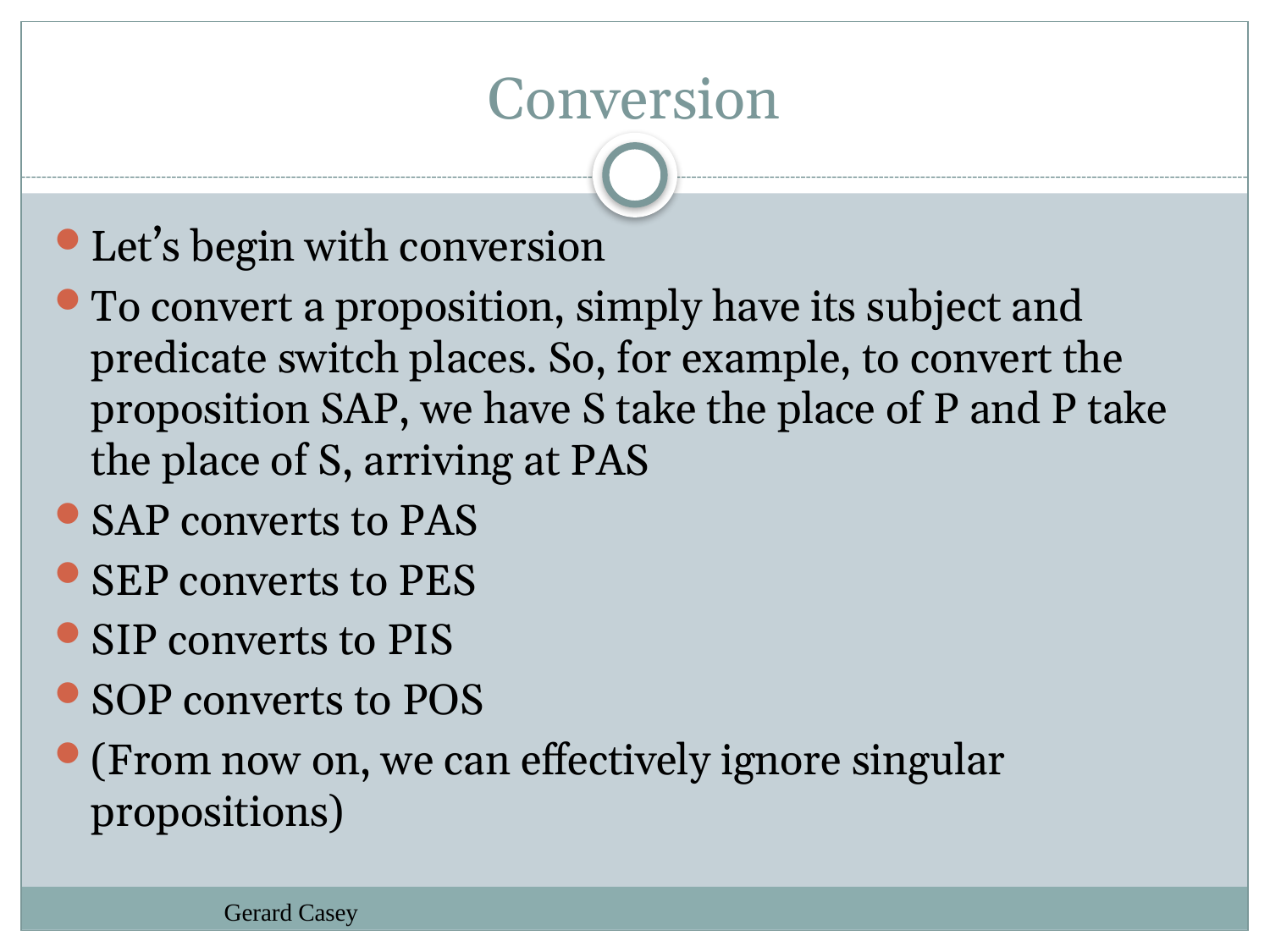

# Conversion
Let’s begin with conversion
To convert a proposition, simply have its subject and predicate switch places. So, for example, to convert the proposition SAP, we have S take the place of P and P take the place of S, arriving at PAS
SAP converts to PAS
SEP converts to PES
SIP converts to PIS
SOP converts to POS
(From now on, we can effectively ignore singular propositions)

Gerard Casey